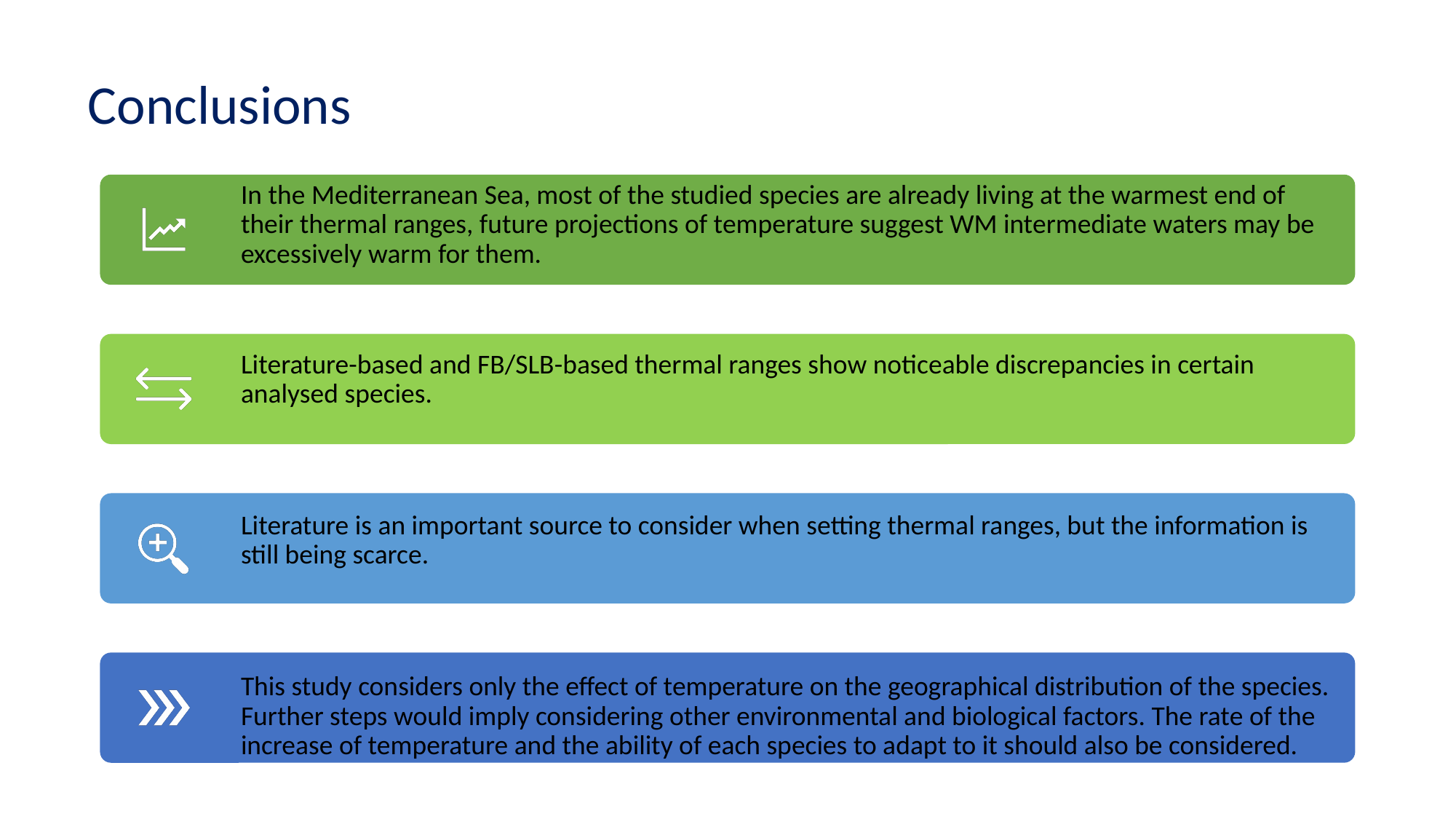

# Conclusions
In the Mediterranean Sea, most of the studied species are already living at the warmest end of their thermal ranges, future projections of temperature suggest WM intermediate waters may be excessively warm for them.
Literature-based and FB/SLB-based thermal ranges show noticeable discrepancies in certain analysed species.
Literature is an important source to consider when setting thermal ranges, but the information is still being scarce.
This study considers only the effect of temperature on the geographical distribution of the species. Further steps would imply considering other environmental and biological factors. The rate of the increase of temperature and the ability of each species to adapt to it should also be considered.